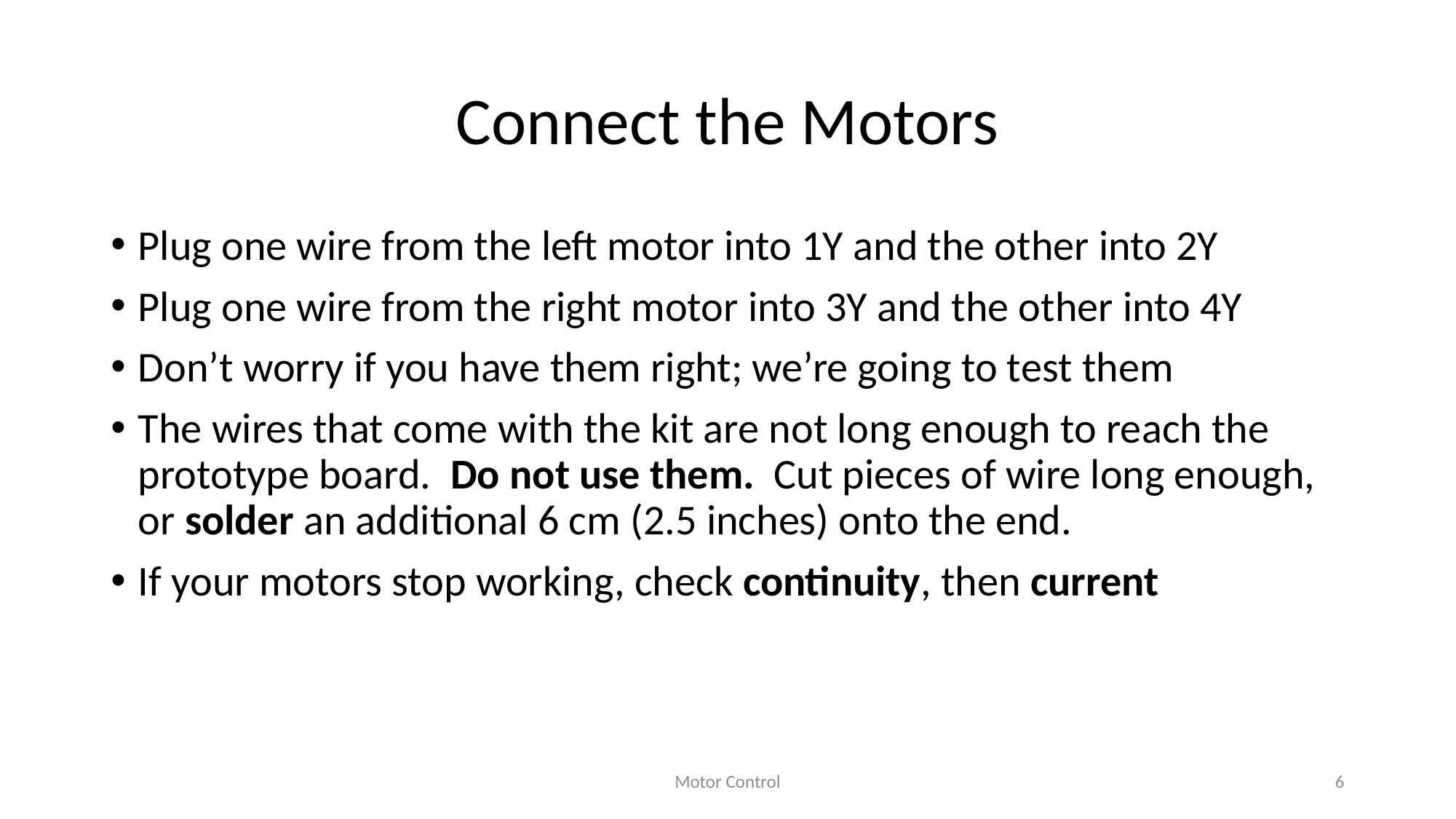

# Connect the Motors
Plug one wire from the left motor into 1Y and the other into 2Y
Plug one wire from the right motor into 3Y and the other into 4Y
Don’t worry if you have them right; we’re going to test them
The wires that come with the kit are not long enough to reach the prototype board.  Do not use them.  Cut pieces of wire long enough, or solder an additional 6 cm (2.5 inches) onto the end.
If your motors stop working, check continuity, then current
Motor Control
6